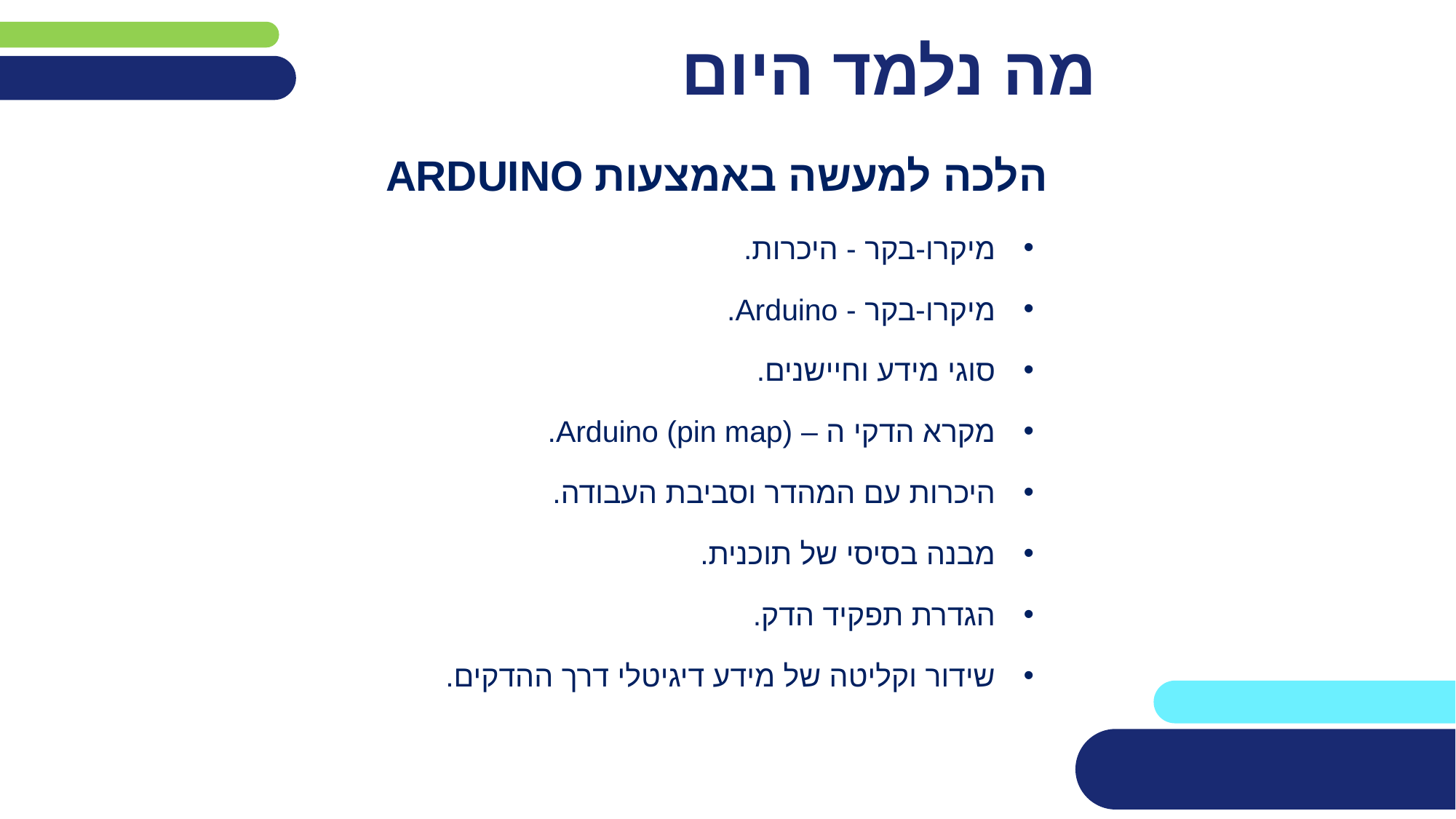

# מה נלמד היום
הלכה למעשה באמצעות ARDUINO
מיקרו-בקר - היכרות.
מיקרו-בקר - Arduino.
סוגי מידע וחיישנים.
מקרא הדקי ה – Arduino (pin map).
היכרות עם המהדר וסביבת העבודה.
מבנה בסיסי של תוכנית.
הגדרת תפקיד הדק.
שידור וקליטה של מידע דיגיטלי דרך ההדקים.